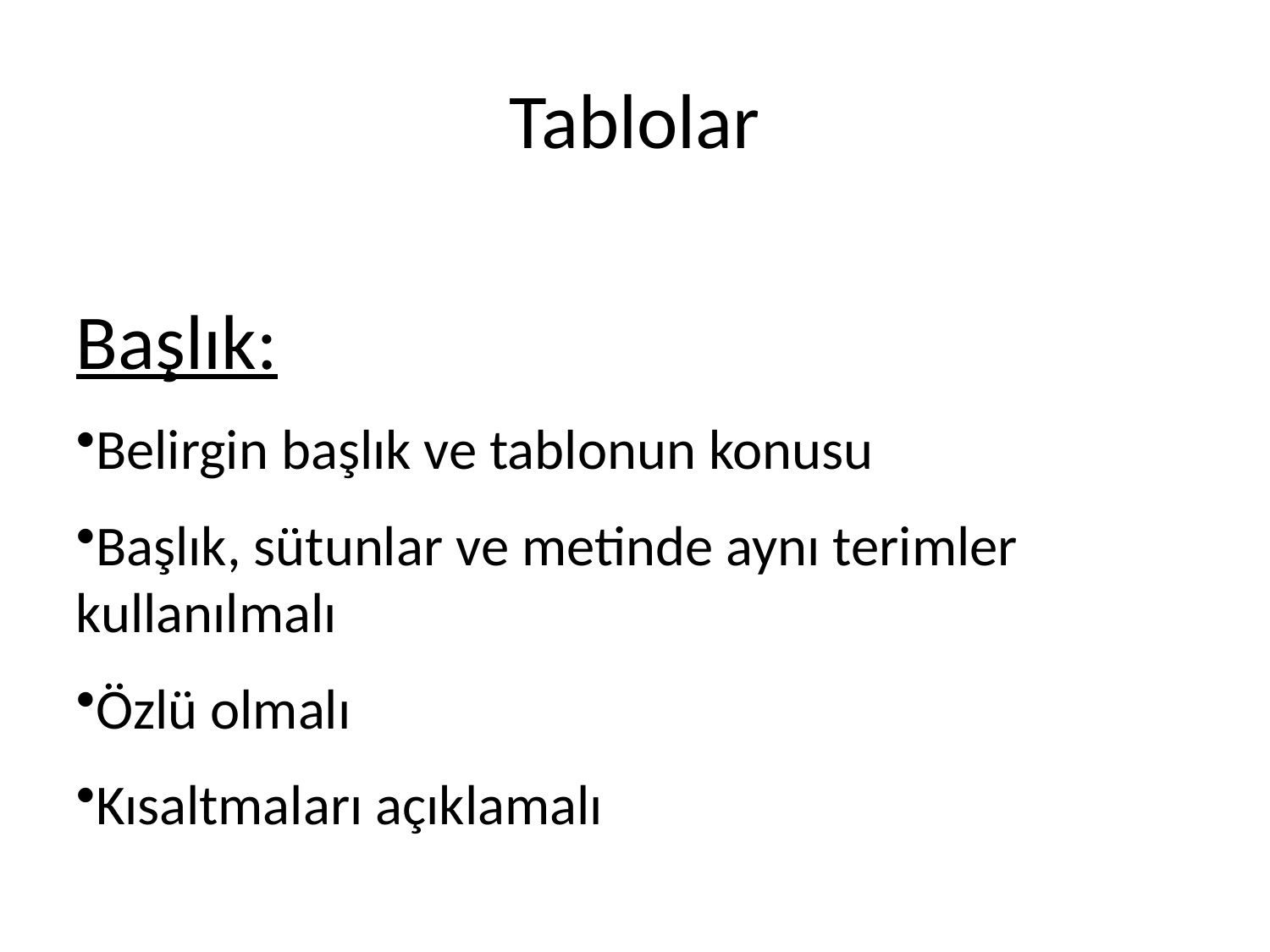

# Tablolar

Başlık:
Belirgin başlık ve tablonun konusu
Başlık, sütunlar ve metinde aynı terimler kullanılmalı
Özlü olmalı
Kısaltmaları açıklamalı